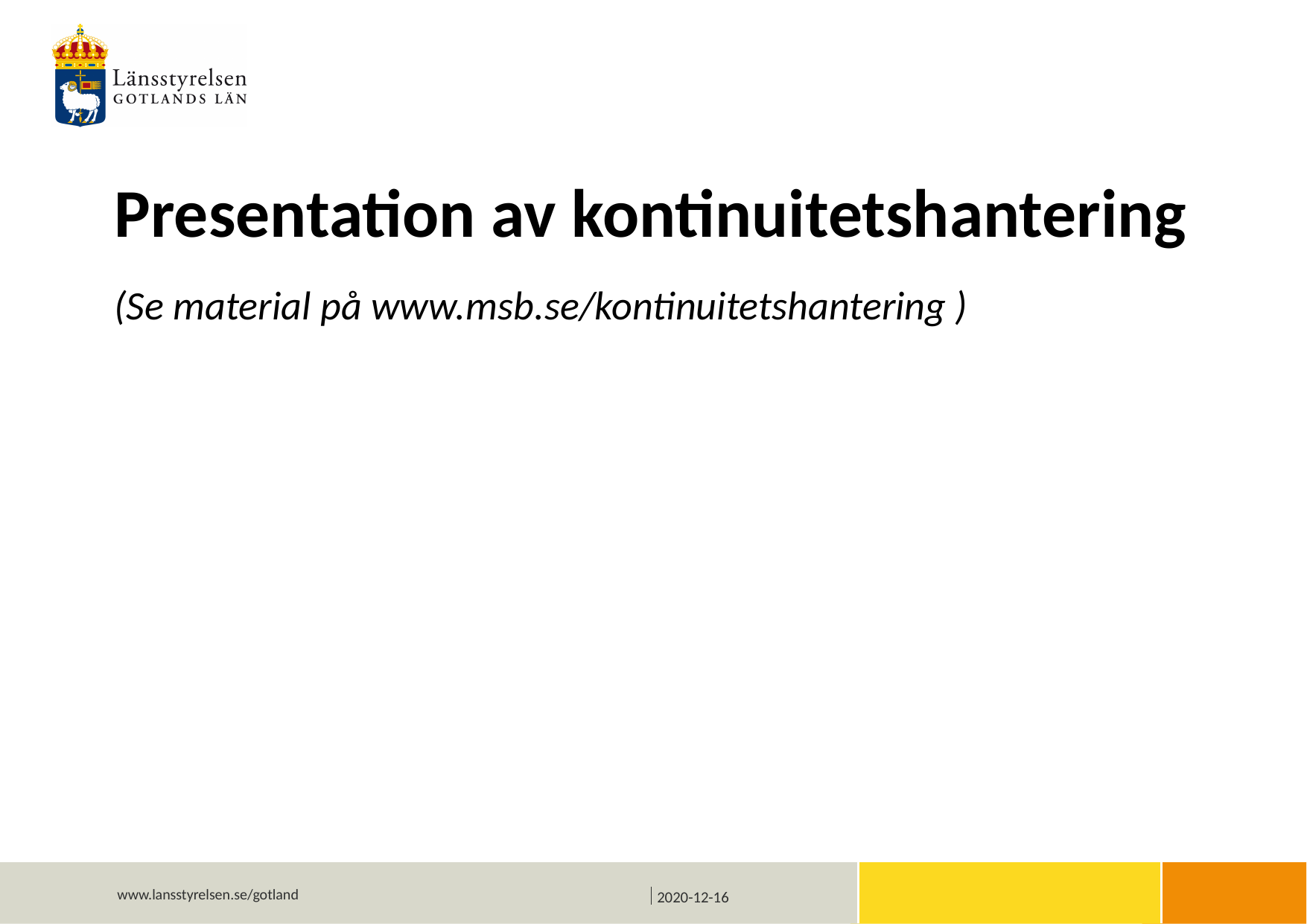

# Presentation av kontinuitetshantering
(Se material på www.msb.se/kontinuitetshantering )

2020-12-16